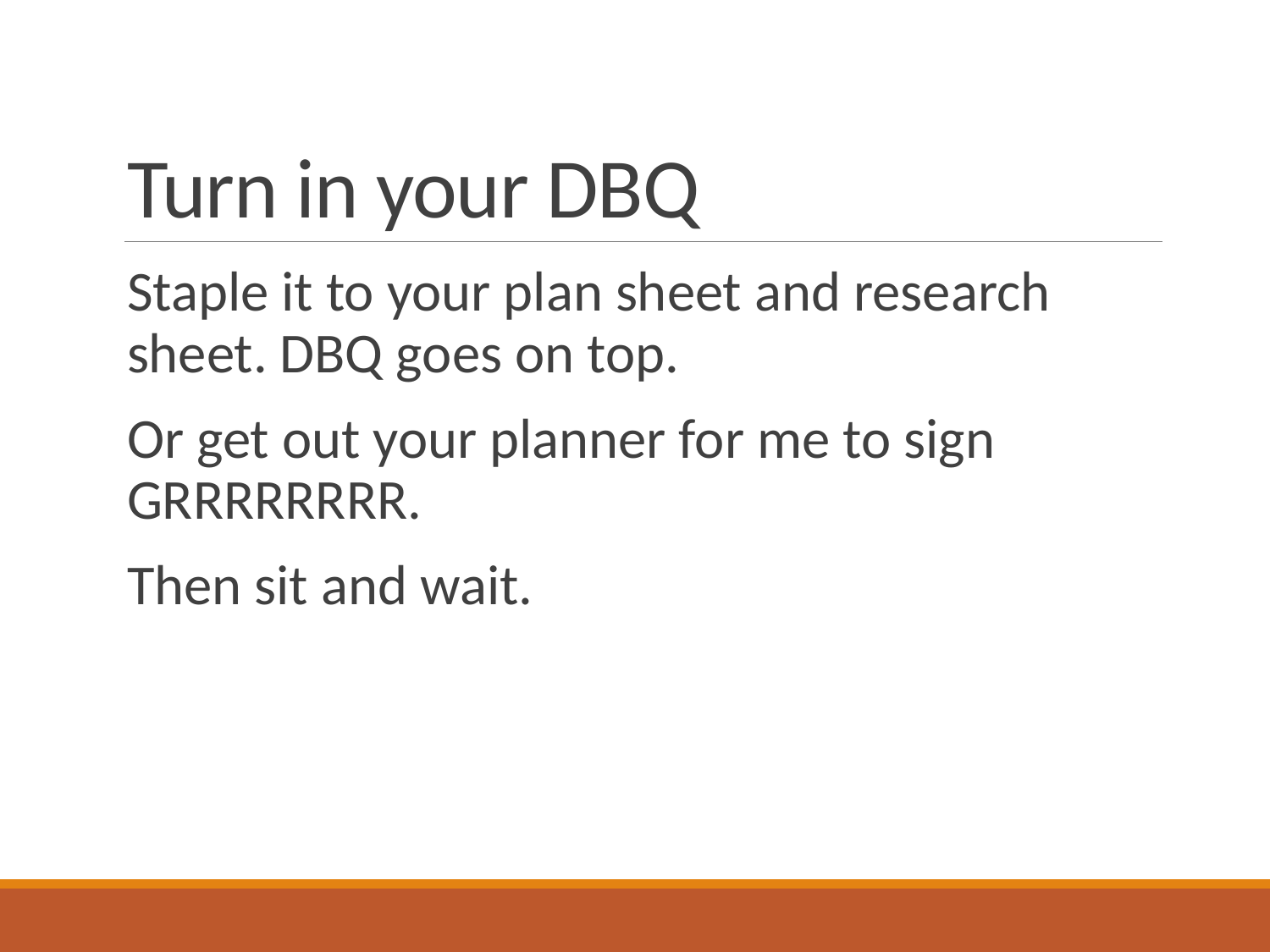

# Turn in your DBQ
Staple it to your plan sheet and research sheet. DBQ goes on top.
Or get out your planner for me to sign GRRRRRRRR.
Then sit and wait.